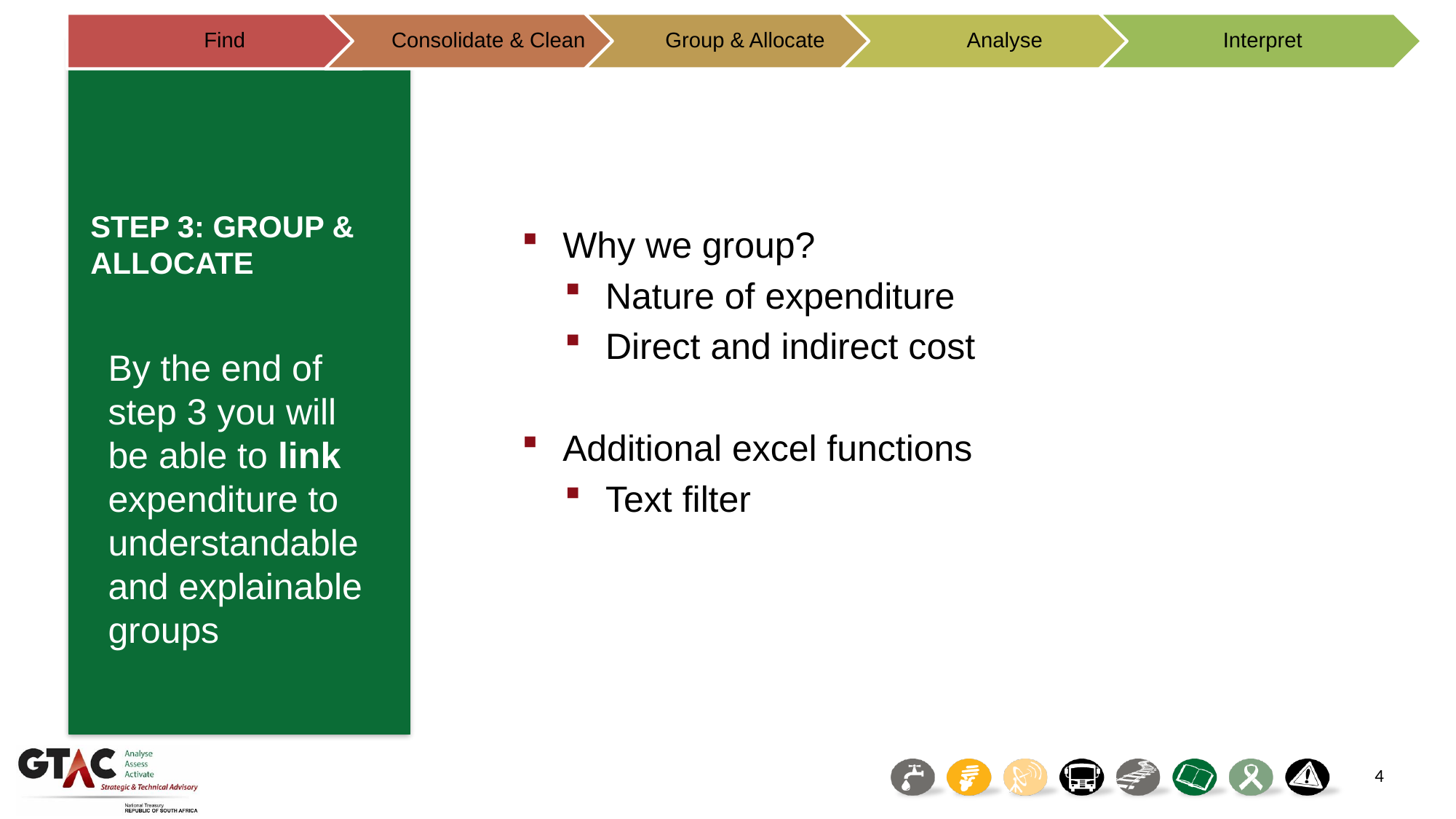

Find
Consolidate & Clean
Group & Allocate
Analyse
Interpret

Why we group?
Nature of expenditure
Direct and indirect cost

Additional excel functions
Text filter
STEP 3: GROUP & ALLOCATE

By the end of step 3 you will be able to link expenditure to understandable and explainable groups
4